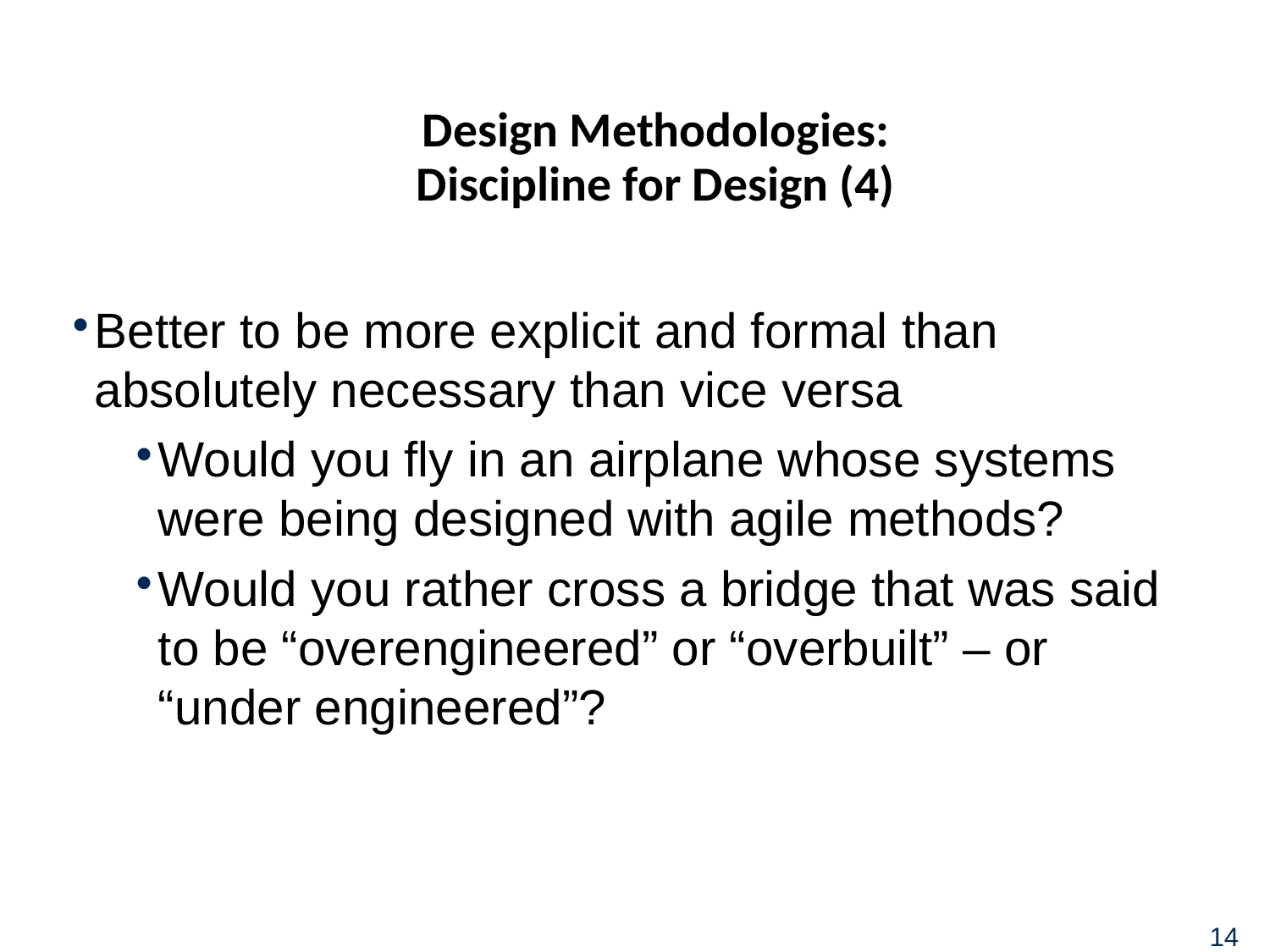

# Design Methodologies: Discipline for Design (4)

Better to be more explicit and formal than absolutely necessary than vice versa
Would you fly in an airplane whose systems were being designed with agile methods?
Would you rather cross a bridge that was said to be “overengineered” or “overbuilt” – or “under engineered”?

14